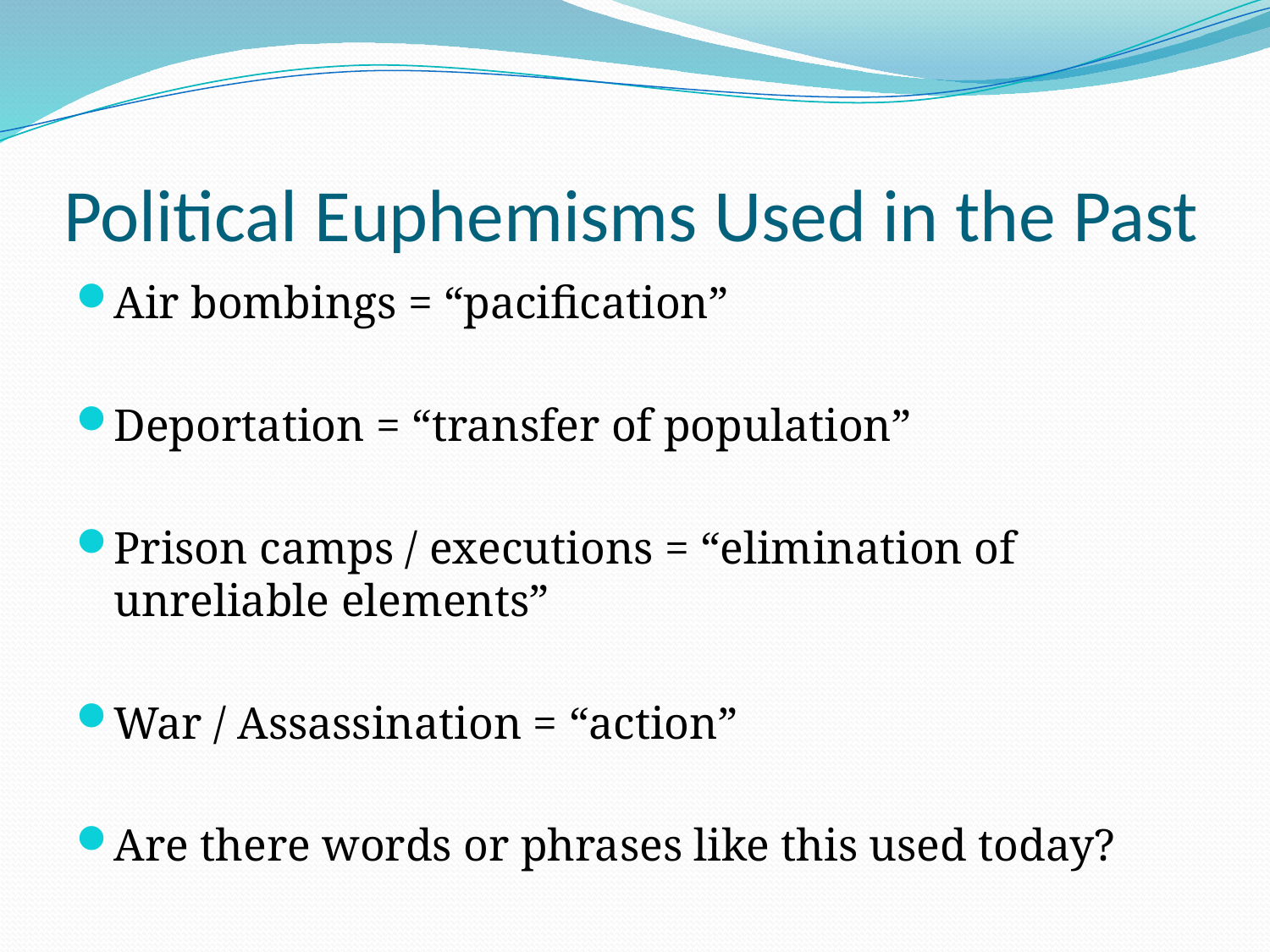

# Political Euphemisms Used in the Past
Air bombings = “pacification”

Deportation = “transfer of population”

Prison camps / executions = “elimination of unreliable elements”

War / Assassination = “action”

Are there words or phrases like this used today?